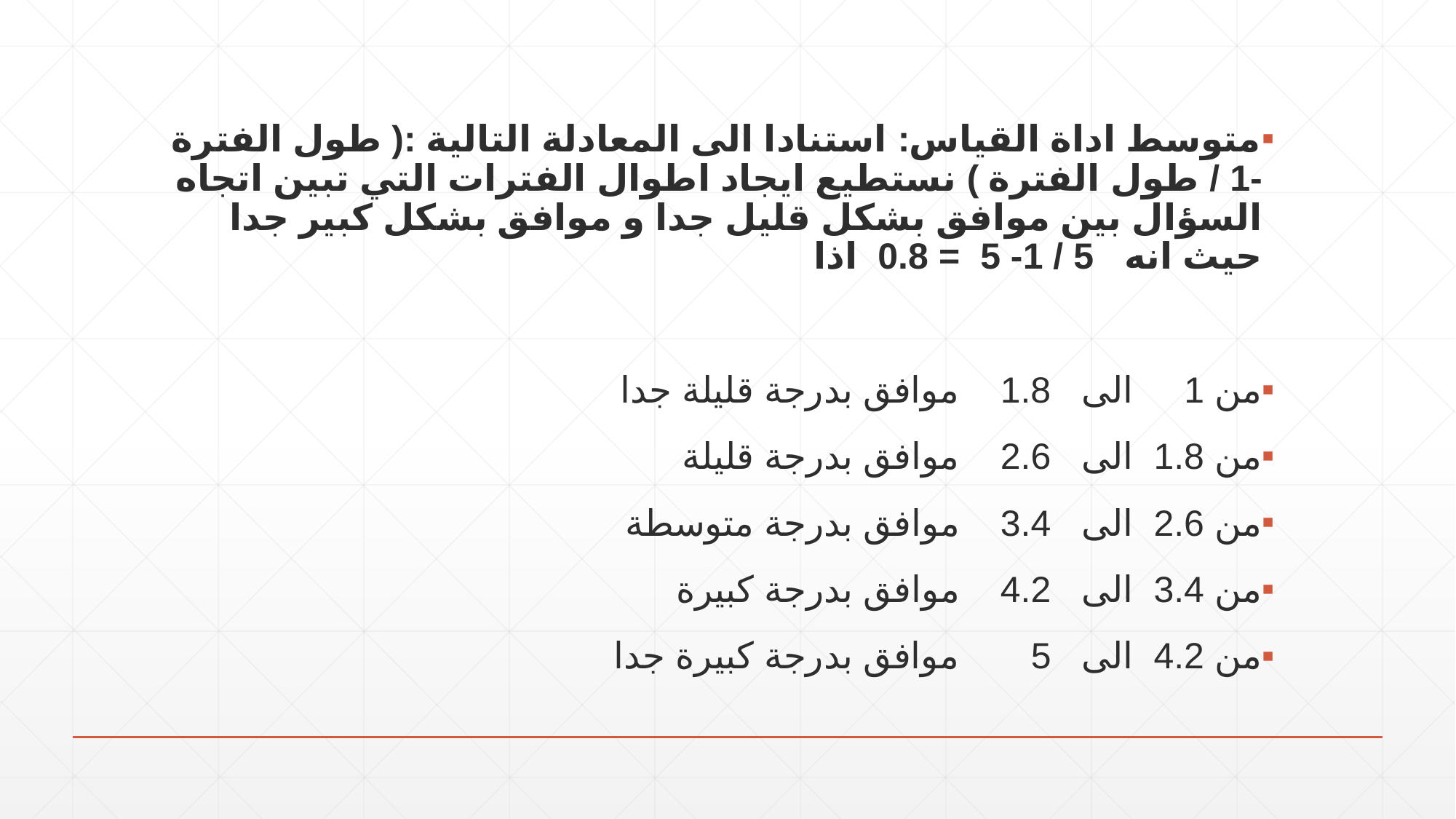

متوسط اداة القياس: استنادا الى المعادلة التالية :( طول الفترة -1 / طول الفترة ) نستطيع ايجاد اطوال الفترات التي تبين اتجاه السؤال بين موافق بشكل قليل جدا و موافق بشكل كبير جدا حيث انه   5 / 1- 5  = 0.8  اذا

من 1     الى   1.8    موافق بدرجة قليلة جدا
من 1.8  الى   2.6    موافق بدرجة قليلة
من 2.6  الى   3.4    موافق بدرجة متوسطة
من 3.4  الى   4.2    موافق بدرجة كبيرة
من 4.2  الى   5       موافق بدرجة كبيرة جدا